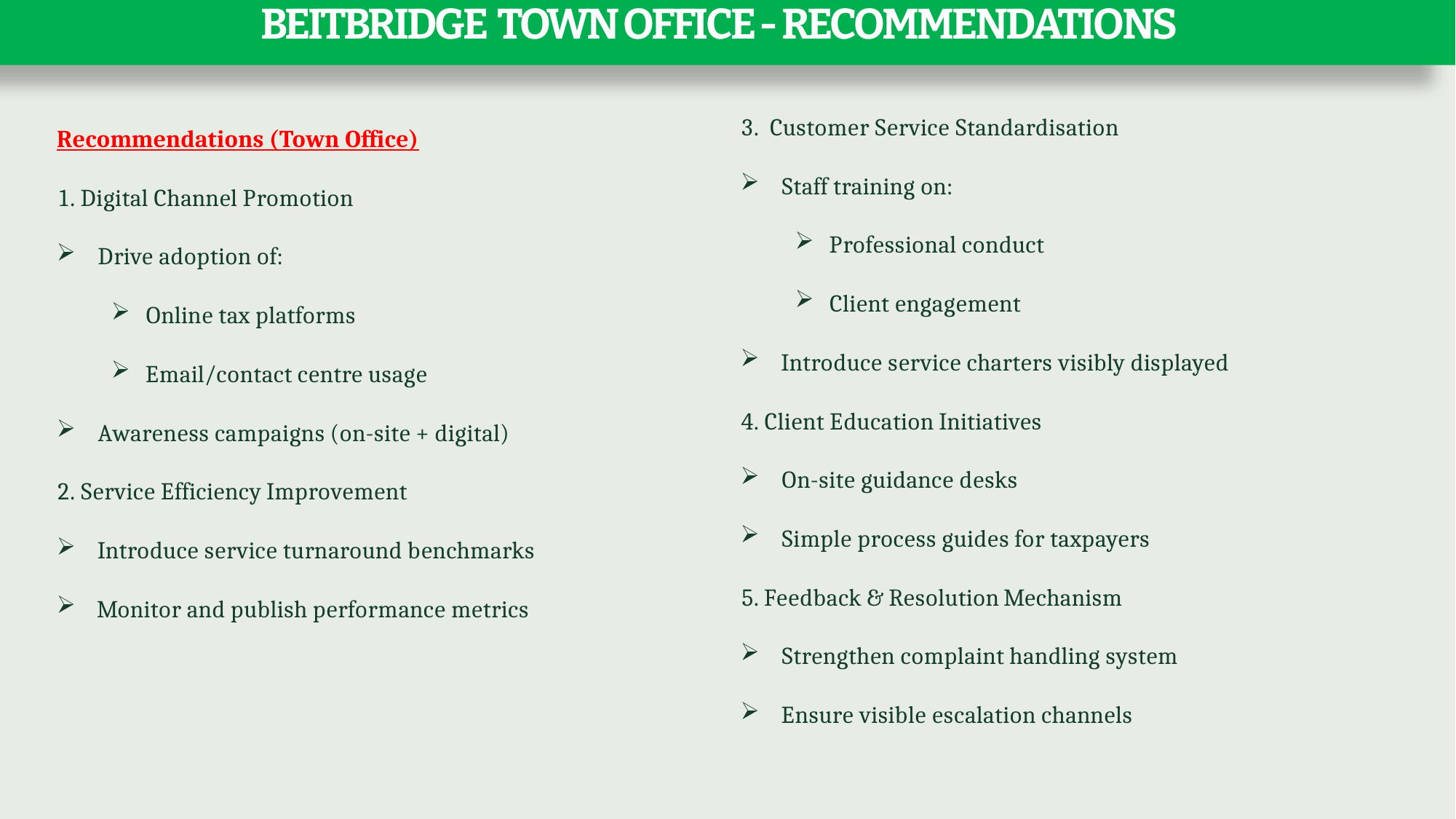

# BEITBRIDGE  TOWN OFFICE - RECOMMENDATIONS
3.  Customer Service Standardisation
Staff training on:
Professional conduct
Client engagement
Introduce service charters visibly displayed
4. Client Education Initiatives
On-site guidance desks
Simple process guides for taxpayers
5. Feedback & Resolution Mechanism
Strengthen complaint handling system
Ensure visible escalation channels
Recommendations (Town Office)
1. Digital Channel Promotion
Drive adoption of:
Online tax platforms
Email/contact centre usage
Awareness campaigns (on-site + digital)
2. Service Efficiency Improvement
Introduce service turnaround benchmarks
Monitor and publish performance metrics